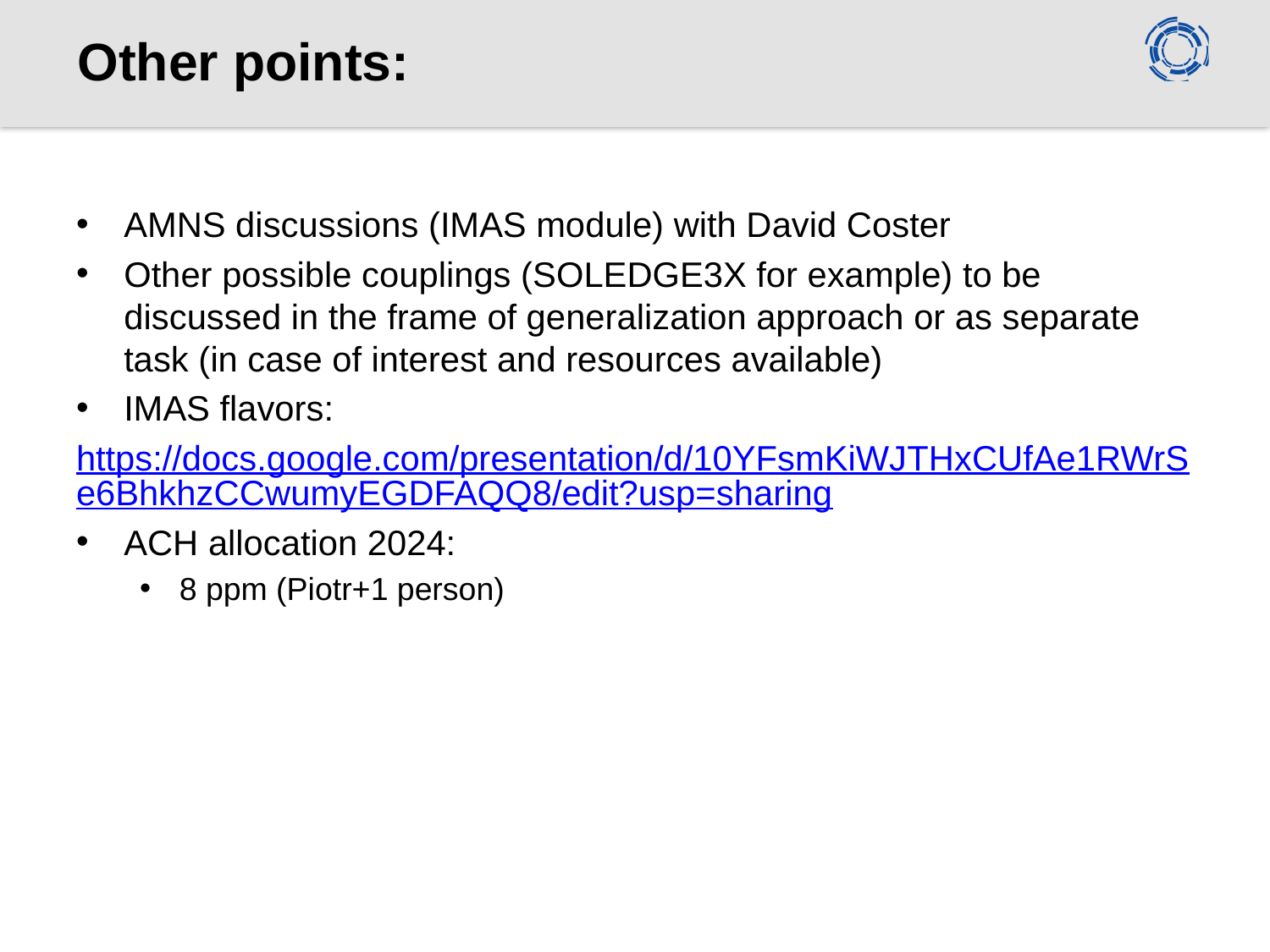

# Other points:
AMNS discussions (IMAS module) with David Coster
Other possible couplings (SOLEDGE3X for example) to be discussed in the frame of generalization approach or as separate task (in case of interest and resources available)
IMAS flavors:
https://docs.google.com/presentation/d/10YFsmKiWJTHxCUfAe1RWrSe6BhkhzCCwumyEGDFAQQ8/edit?usp=sharing
ACH allocation 2024:
8 ppm (Piotr+1 person)